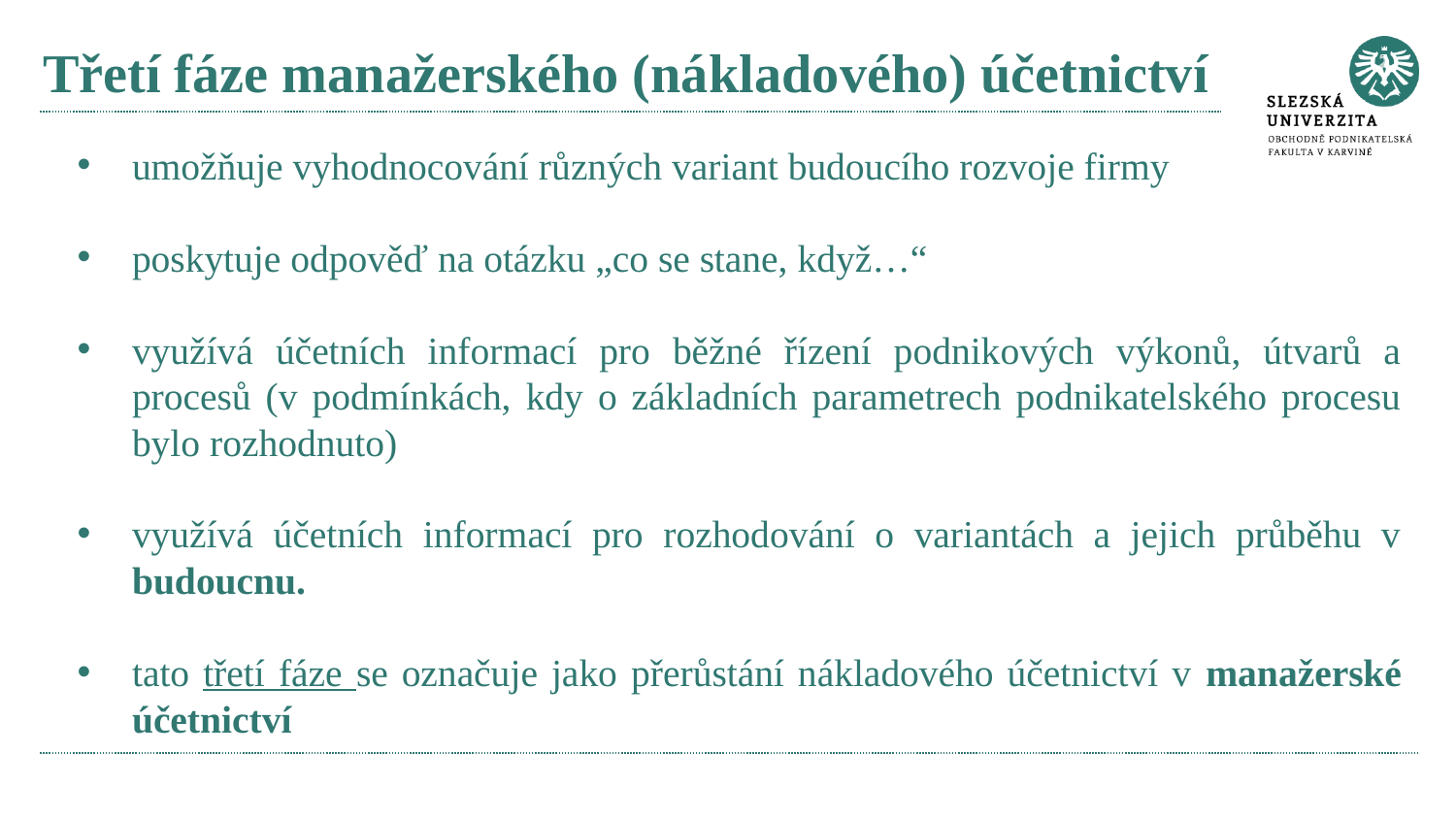

# Třetí fáze manažerského (nákladového) účetnictví
umožňuje vyhodnocování různých variant budoucího rozvoje firmy

poskytuje odpověď na otázku „co se stane, když…“

využívá účetních informací pro běžné řízení podnikových výkonů, útvarů a procesů (v podmínkách, kdy o základních parametrech podnikatelského procesu bylo rozhodnuto)

využívá účetních informací pro rozhodování o variantách a jejich průběhu v budoucnu.

tato třetí fáze se označuje jako přerůstání nákladového účetnictví v manažerské účetnictví